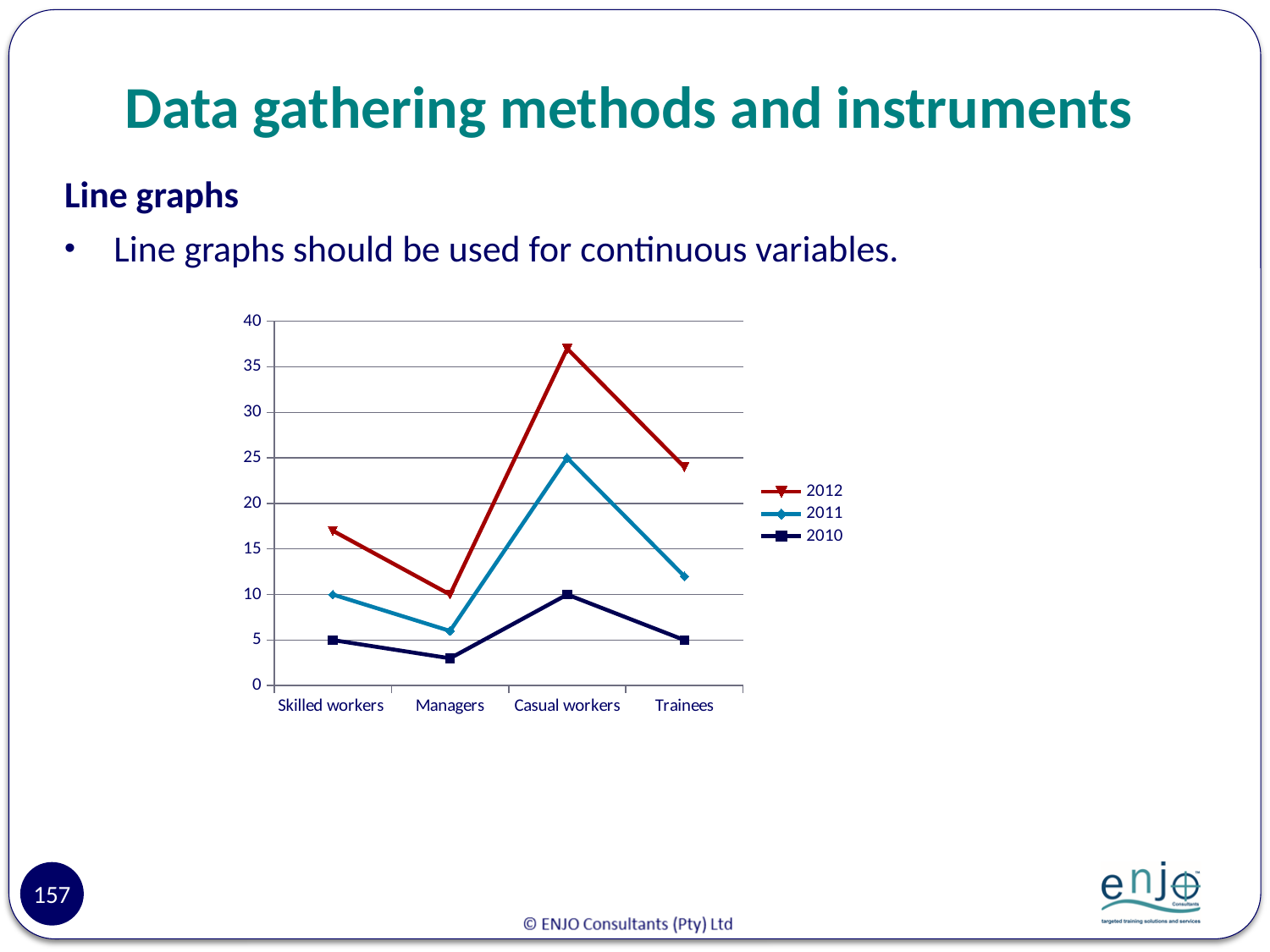

# Data gathering methods and instruments
Line graphs
Line graphs should be used for continuous variables.

### Chart

| Category | 2010 | 2011 | 2012 |
|---|---|---|---|
| Skilled workers  | 5.0 | 5.0 | 7.0 |
| Managers | 3.0 | 3.0 | 4.0 |
| Casual workers | 10.0 | 15.0 | 12.0 |
| Trainees | 5.0 | 7.0 | 12.0 |
157